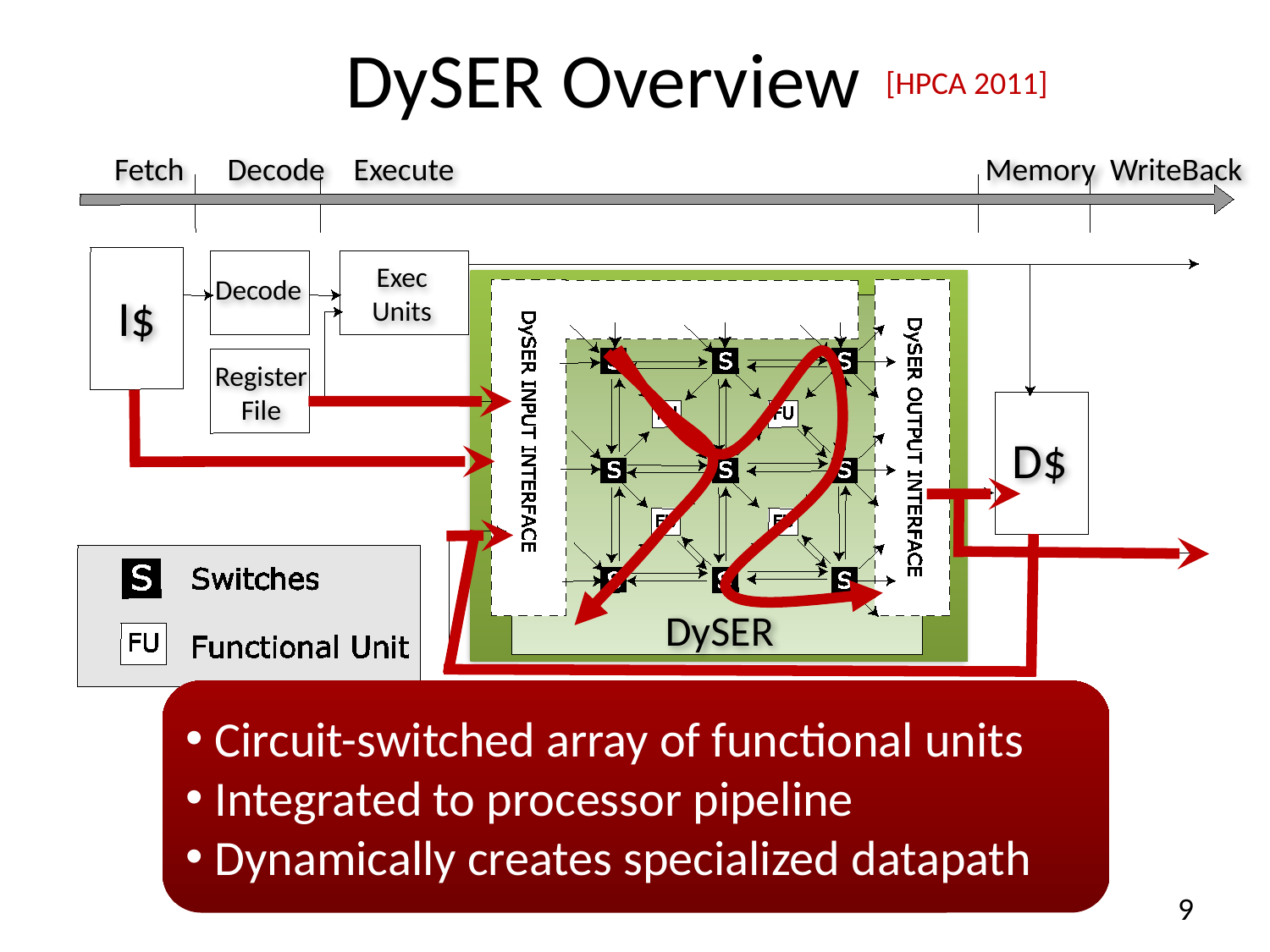

# DySER Overview
[HPCA 2011]
Fetch      Decode    Execute                                                                          Memory  WriteBack

Exec
Units

Decode
I$

Register
File

D$

DySER

 Circuit-switched array of functional units
 Integrated to processor pipeline
 Dynamically creates specialized datapath
9